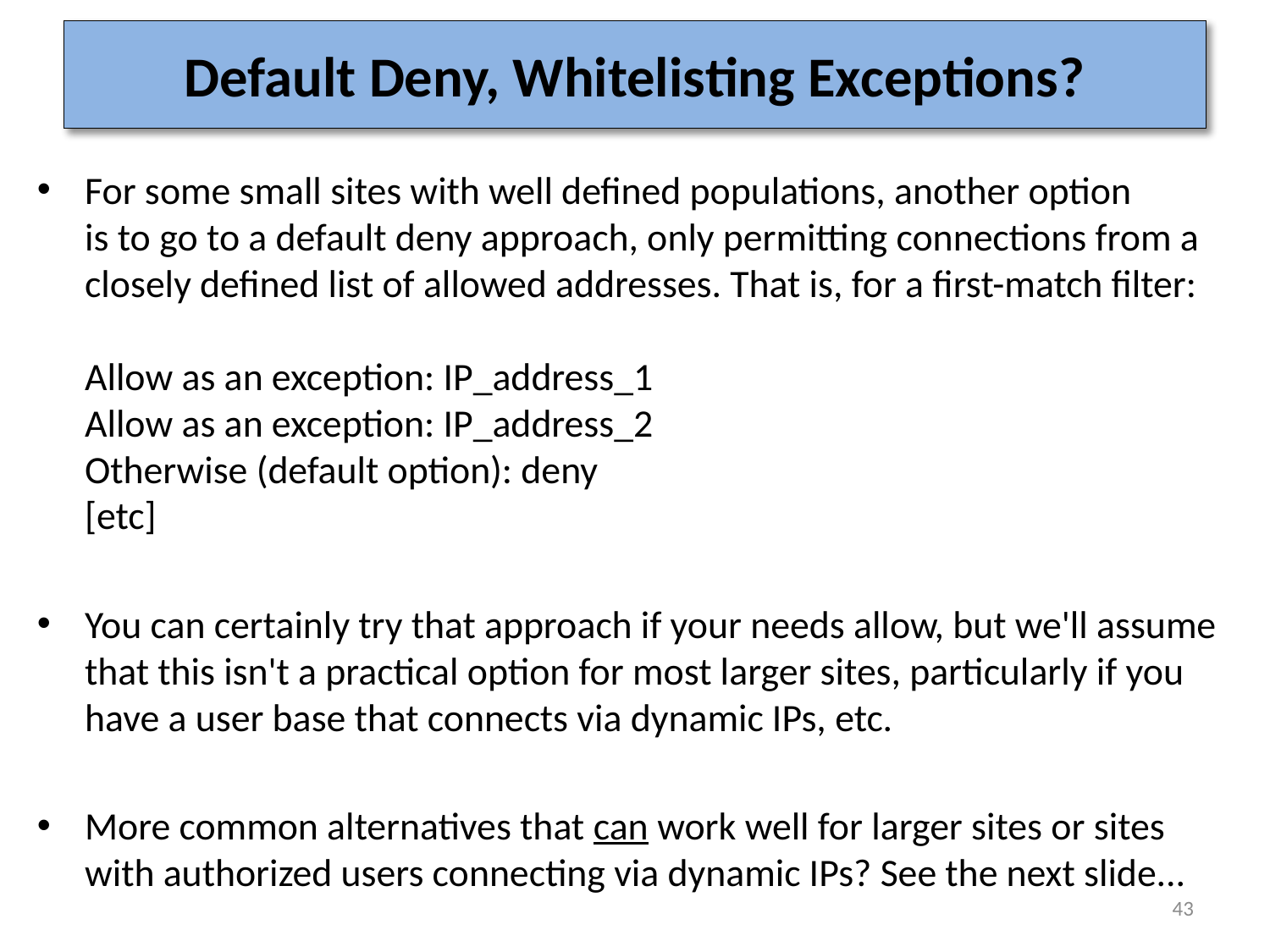

# Default Deny, Whitelisting Exceptions?
For some small sites with well defined populations, another option
is to go to a default deny approach, only permitting connections from a closely defined list of allowed addresses. That is, for a first-match filter:
Allow as an exception: IP_address_1
Allow as an exception: IP_address_2
Otherwise (default option): deny
[etc]

You can certainly try that approach if your needs allow, but we'll assume that this isn't a practical option for most larger sites, particularly if you have a user base that connects via dynamic IPs, etc.

More common alternatives that can work well for larger sites or sites with authorized users connecting via dynamic IPs? See the next slide...
43